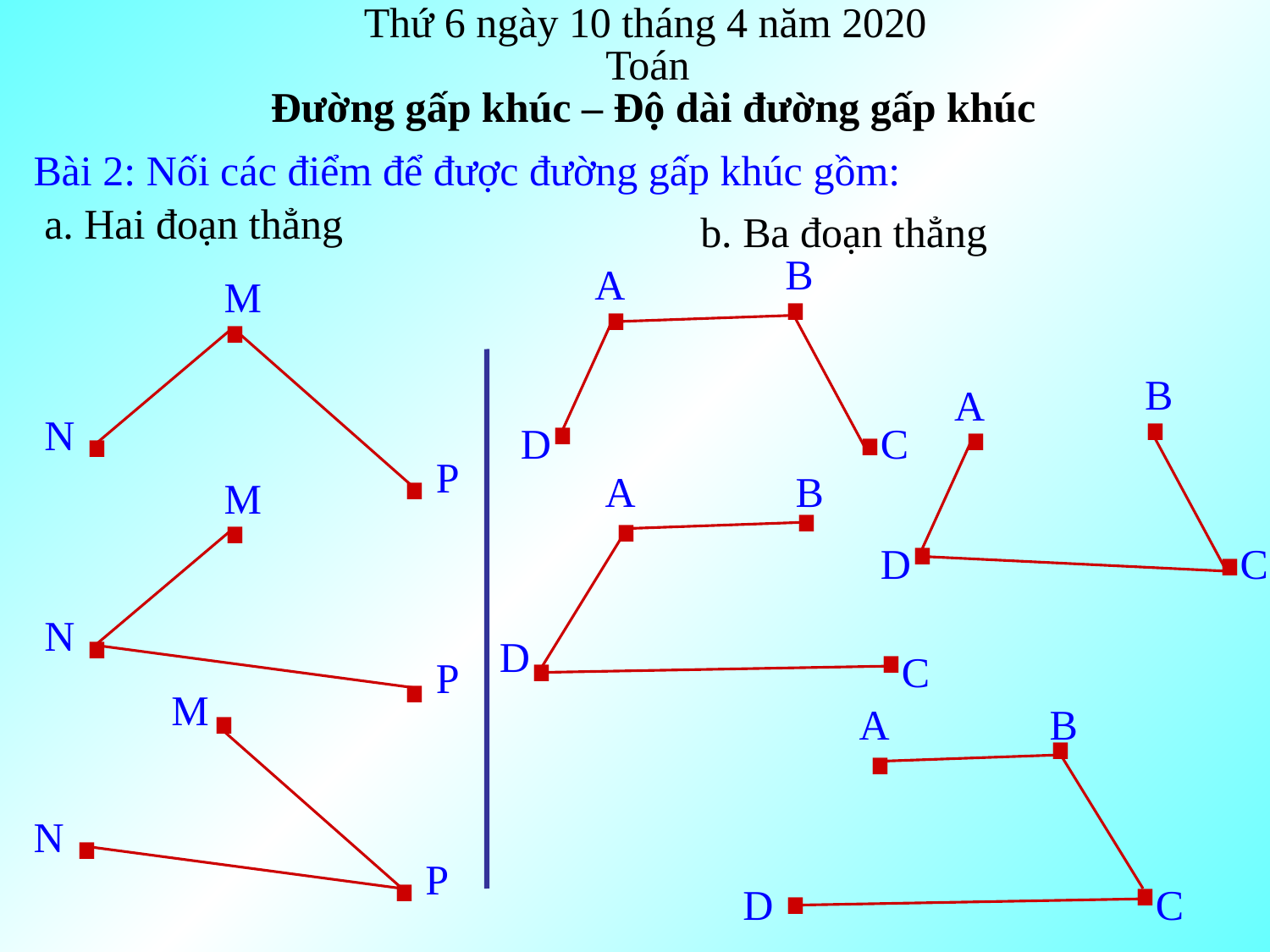

Thứ 6 ngày 10 tháng 4 năm 2020
Toán
Đường gấp khúc – Độ dài đường gấp khúc
Bài 2: Nối các điểm để được đường gấp khúc gồm:
.
.
.
a. Hai đoạn thẳng
b. Ba đoạn thẳng
B
A
M
.
.
.
.
.

.

B
.
A
.
.
N
.
D
C
.

P
A
B
M
.
.
.

D
C

.

.
.
N
.
D
C

P

M
A
B
.

.
.

.

N

P
D
C